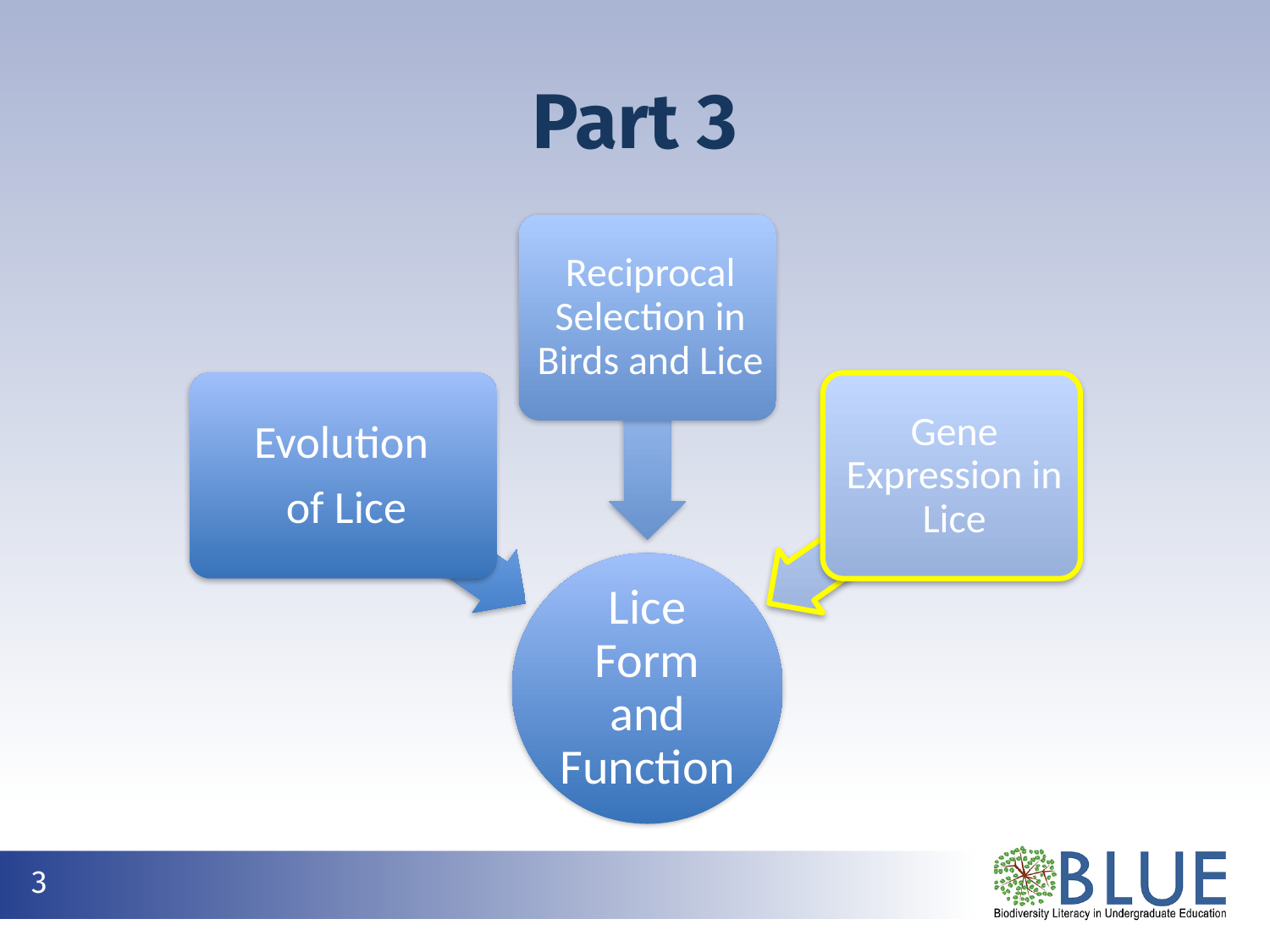

# Part 3
Lice Form and Function
Evolution
of Lice
Reciprocal Selection in Birds and Lice
Gene Expression in Lice